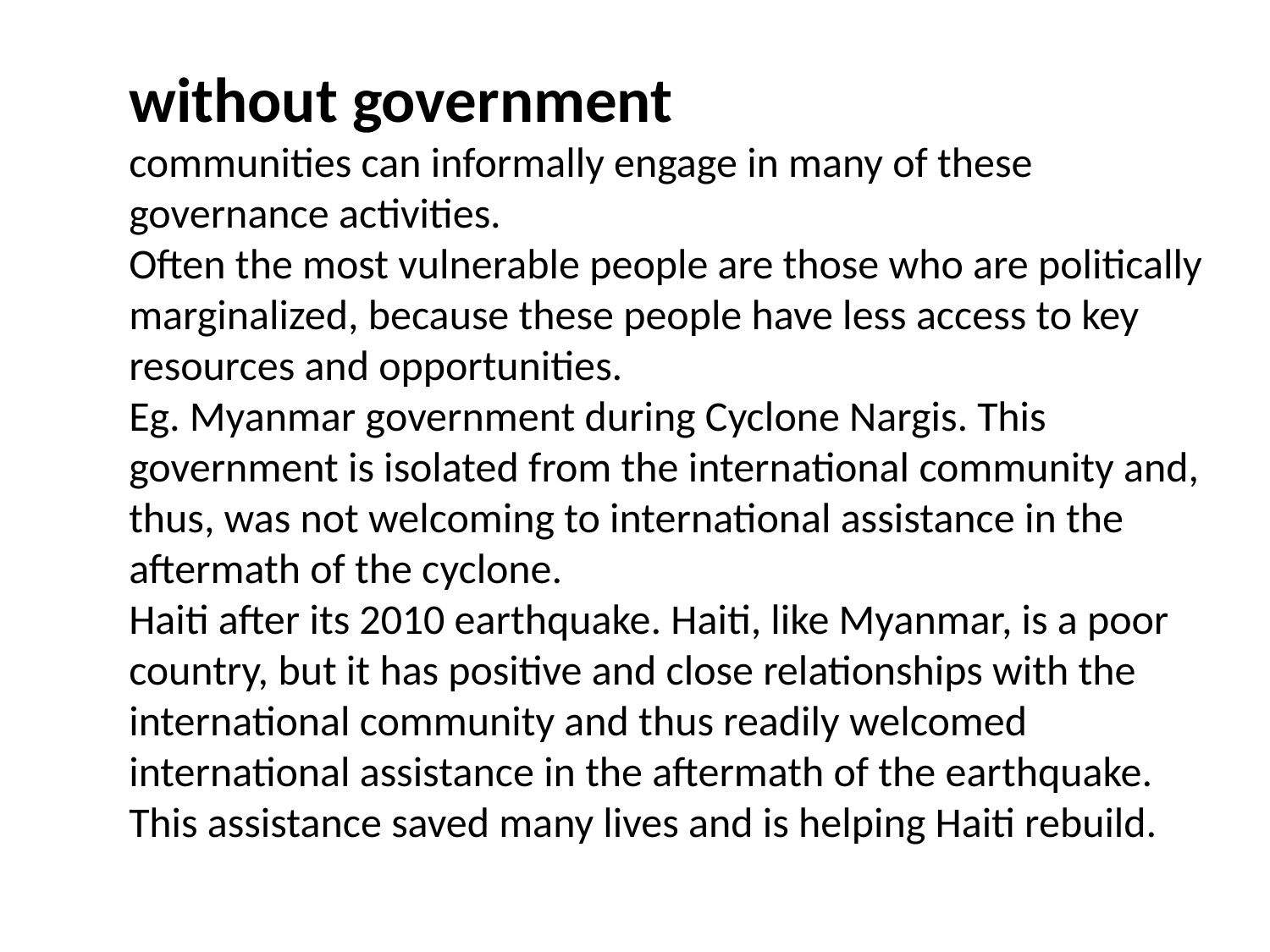

without government
communities can informally engage in many of these governance activities.
Often the most vulnerable people are those who are politically marginalized, because these people have less access to key resources and opportunities.
Eg. Myanmar government during Cyclone Nargis. This government is isolated from the international community and, thus, was not welcoming to international assistance in the aftermath of the cyclone.
Haiti after its 2010 earthquake. Haiti, like Myanmar, is a poor country, but it has positive and close relationships with the international community and thus readily welcomed international assistance in the aftermath of the earthquake. This assistance saved many lives and is helping Haiti rebuild.